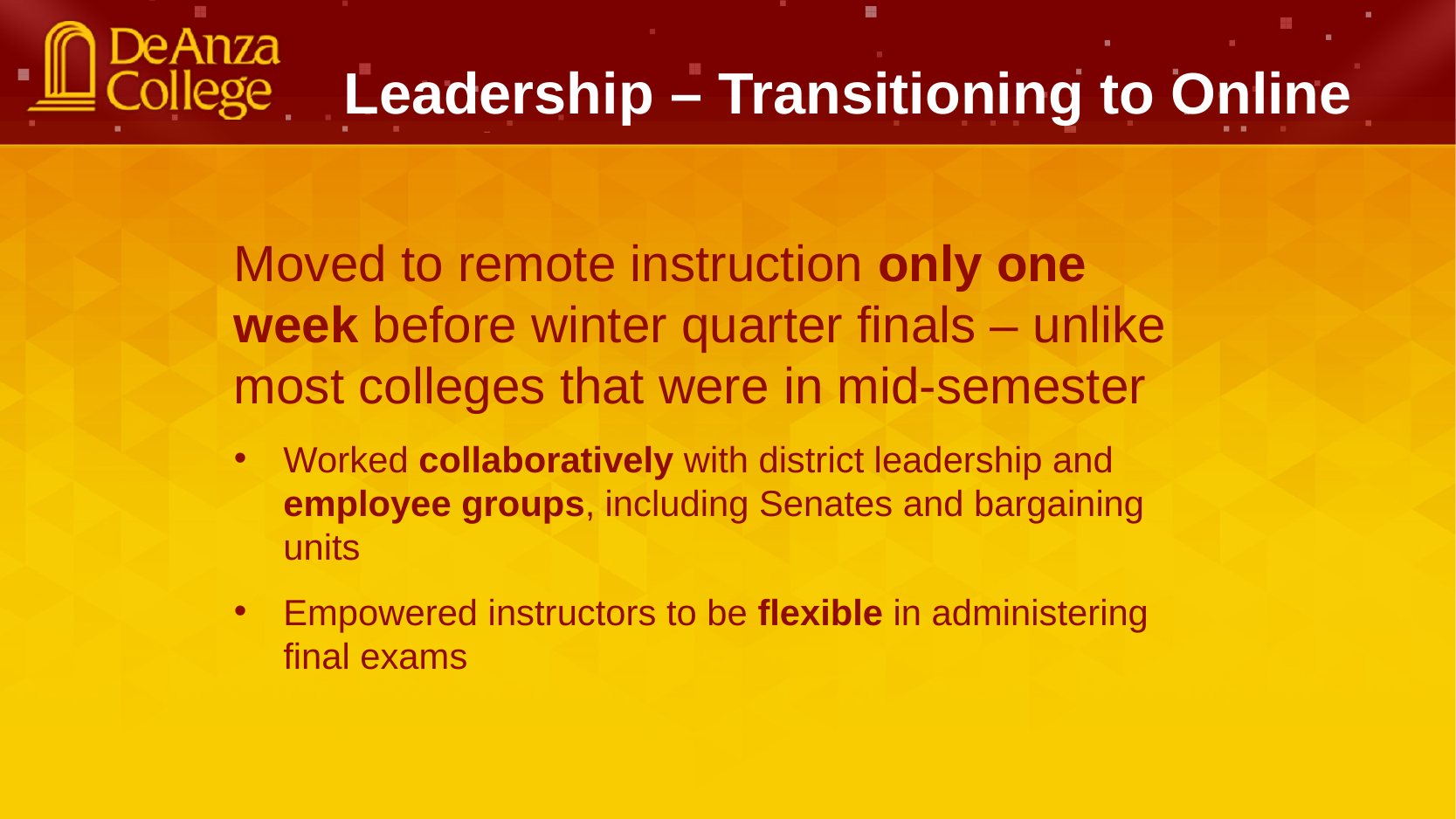

Leadership – Transitioning to Online
Moved to remote instruction only one week before winter quarter finals – unlike most colleges that were in mid-semester
Worked collaboratively with district leadership and employee groups, including Senates and bargaining units
Empowered instructors to be flexible in administering final exams